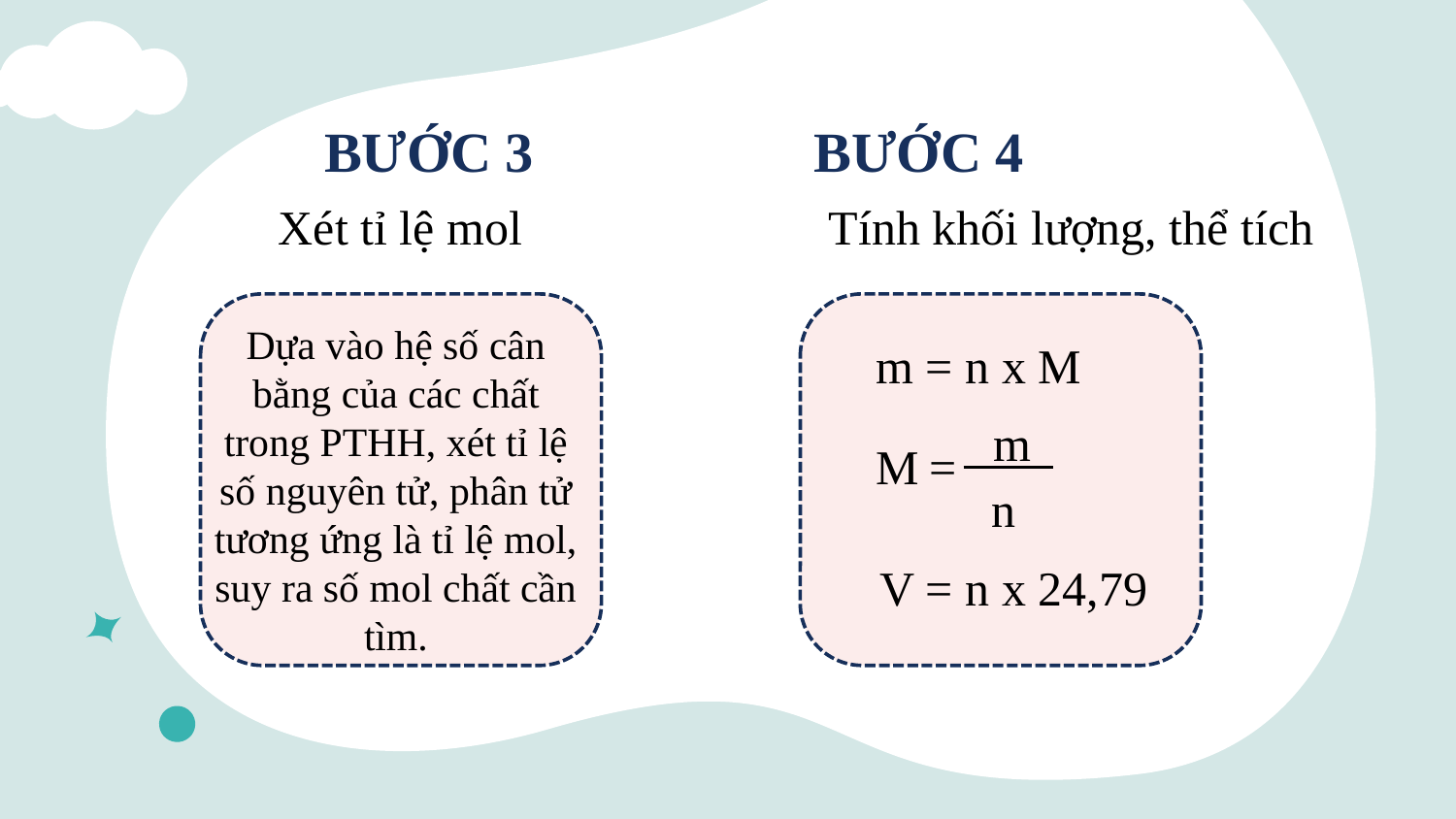

BƯỚC 3
BƯỚC 4
Xét tỉ lệ mol
Tính khối lượng, thể tích

Dựa vào hệ số cân bằng của các chất trong PTHH, xét tỉ lệ số nguyên tử, phân tử tương ứng là tỉ lệ mol, suy ra số mol chất cần tìm.
m = n x M
m
M
=
n
V = n x 24,79